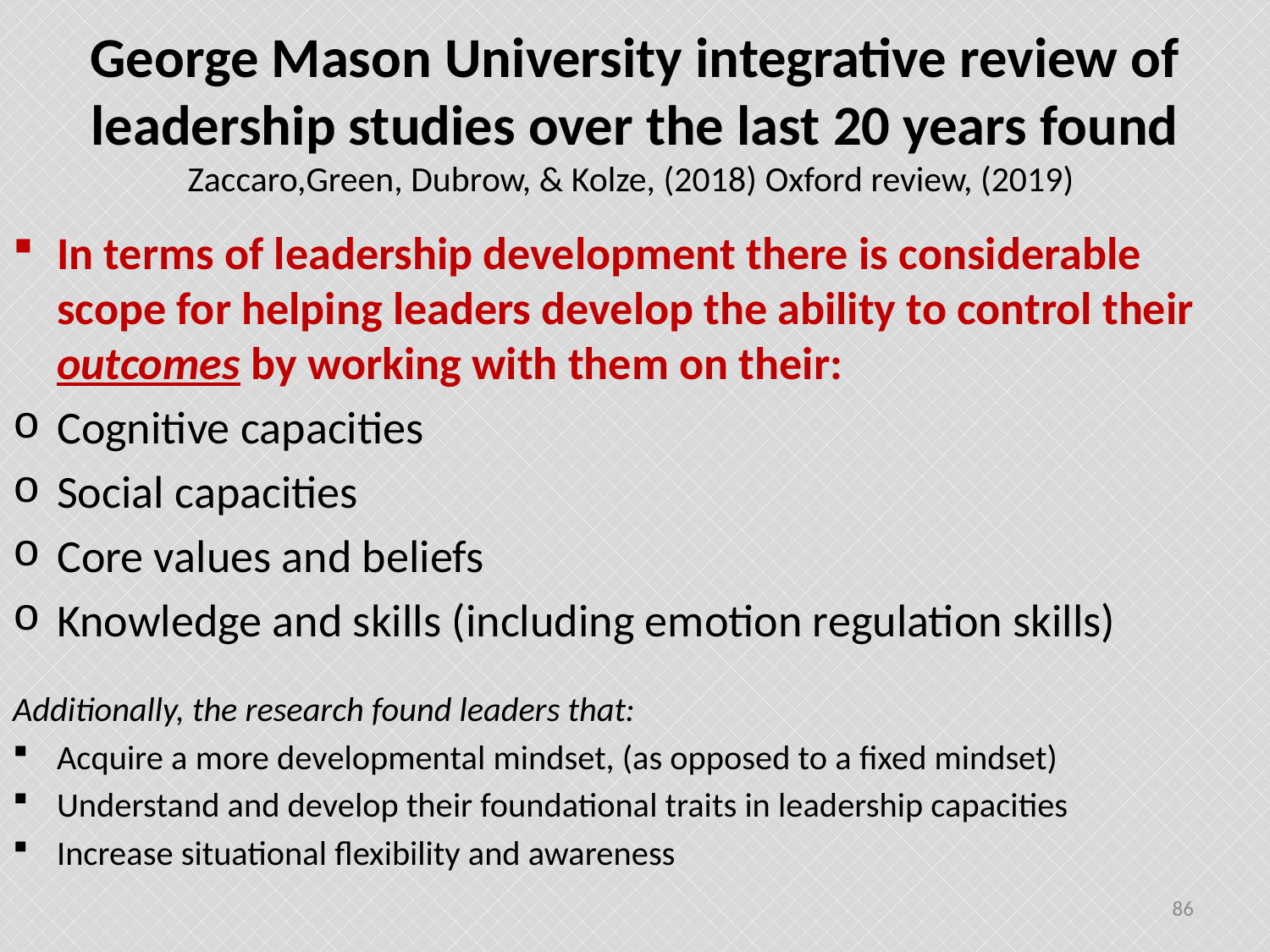

# George Mason University integrative review of leadership studies over the last 20 years found Zaccaro,Green, Dubrow, & Kolze, (2018) Oxford review, (2019)
In terms of leadership development there is considerable scope for helping leaders develop the ability to control their outcomes by working with them on their:
Cognitive capacities
Social capacities
Core values and beliefs
Knowledge and skills (including emotion regulation skills)

Additionally, the research found leaders that:
Acquire a more developmental mindset, (as opposed to a fixed mindset)
Understand and develop their foundational traits in leadership capacities
Increase situational flexibility and awareness

86